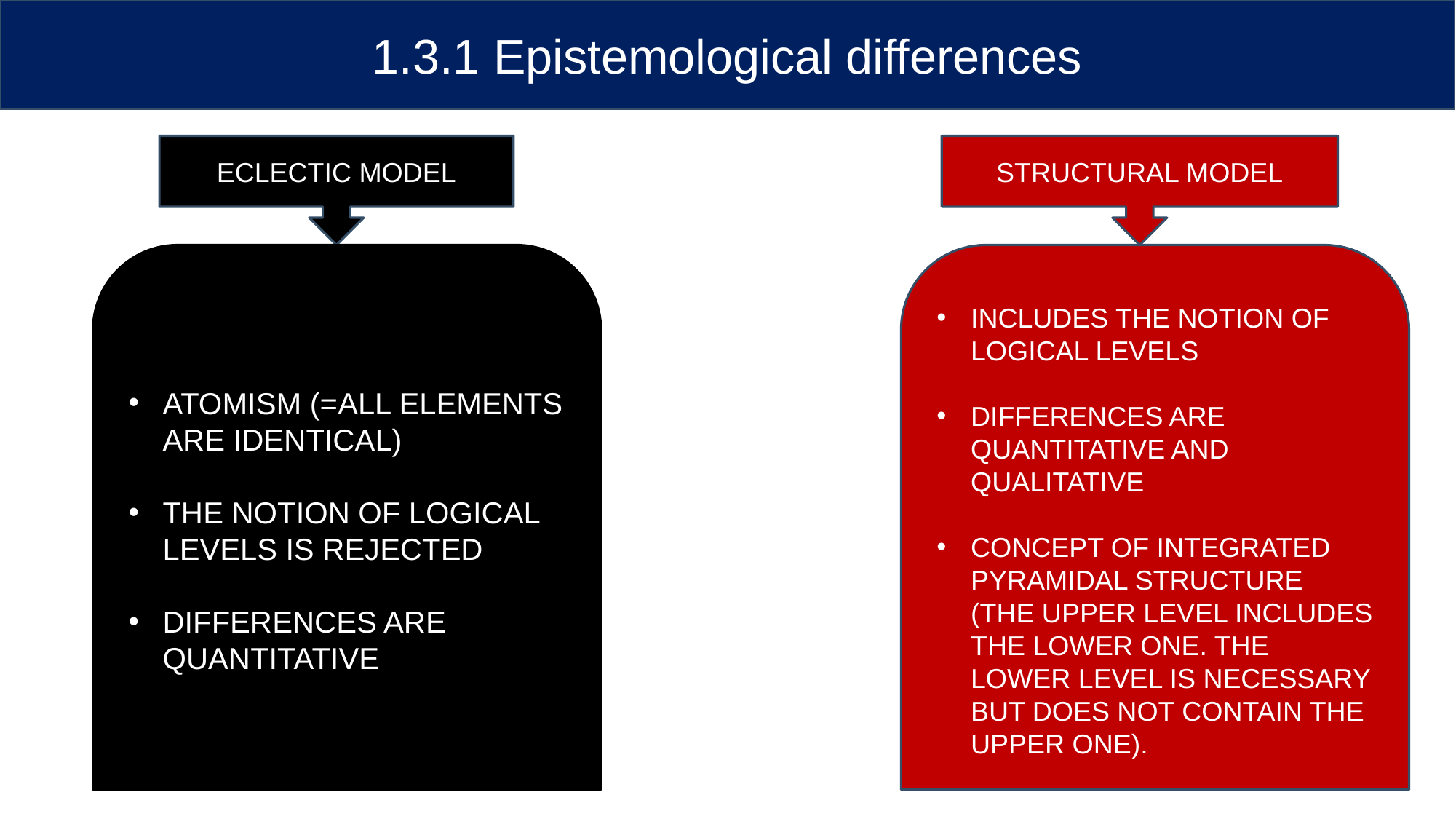

1.3.1 Epistemological differences
ECLECTIC MODEL
STRUCTURAL MODEL
ATOMISM (=ALL ELEMENTS ARE IDENTICAL)

THE NOTION OF LOGICAL LEVELS IS REJECTED

DIFFERENCES ARE QUANTITATIVE

INCLUDES THE NOTION OF LOGICAL LEVELS

DIFFERENCES ARE QUANTITATIVE AND QUALITATIVE

CONCEPT OF INTEGRATED PYRAMIDAL STRUCTURE (THE UPPER LEVEL INCLUDES THE LOWER ONE. THE LOWER LEVEL IS NECESSARY BUT DOES NOT CONTAIN THE UPPER ONE).